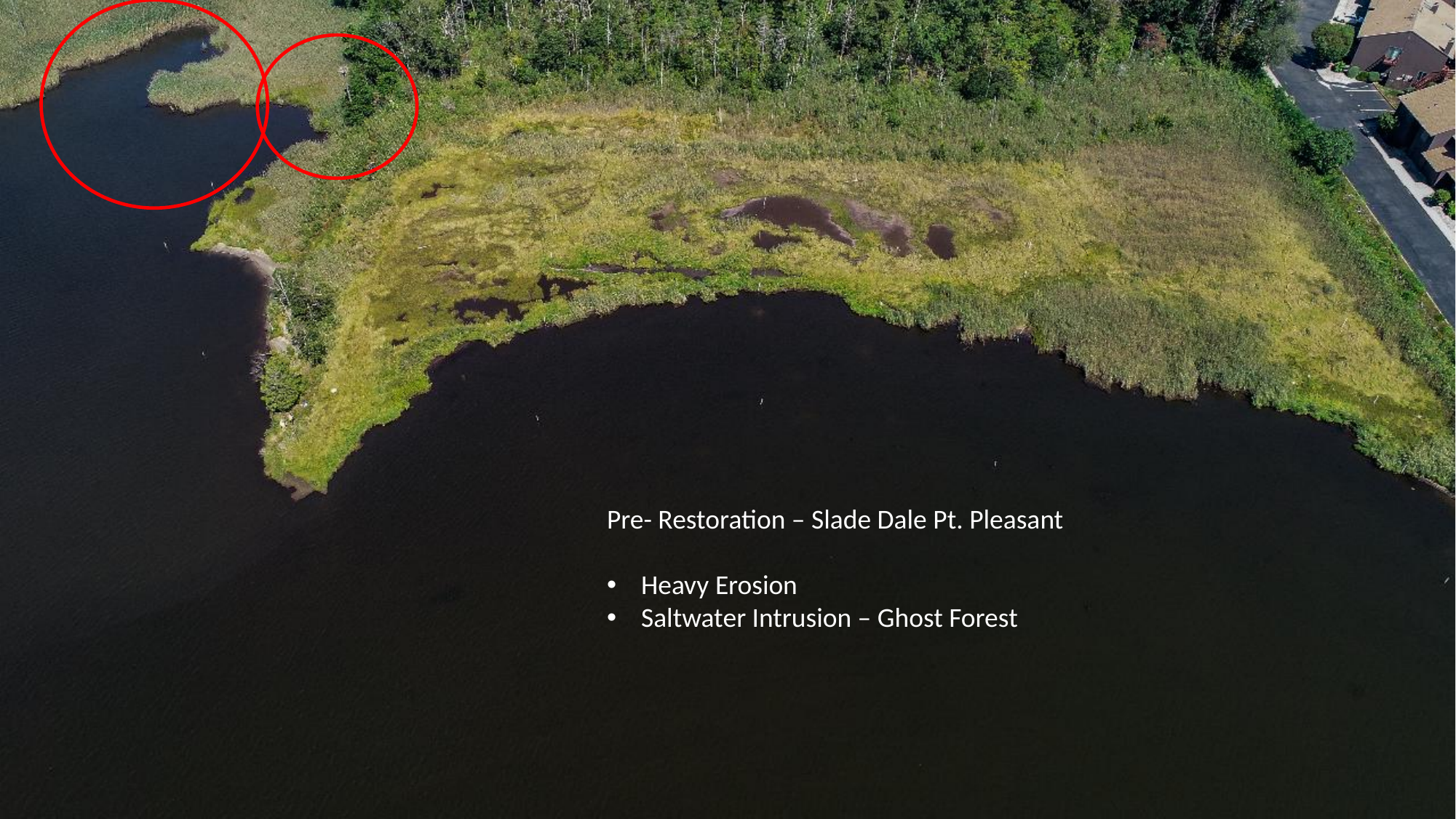

Pre- Restoration – Slade Dale Pt. Pleasant

Heavy Erosion
Saltwater Intrusion – Ghost Forest